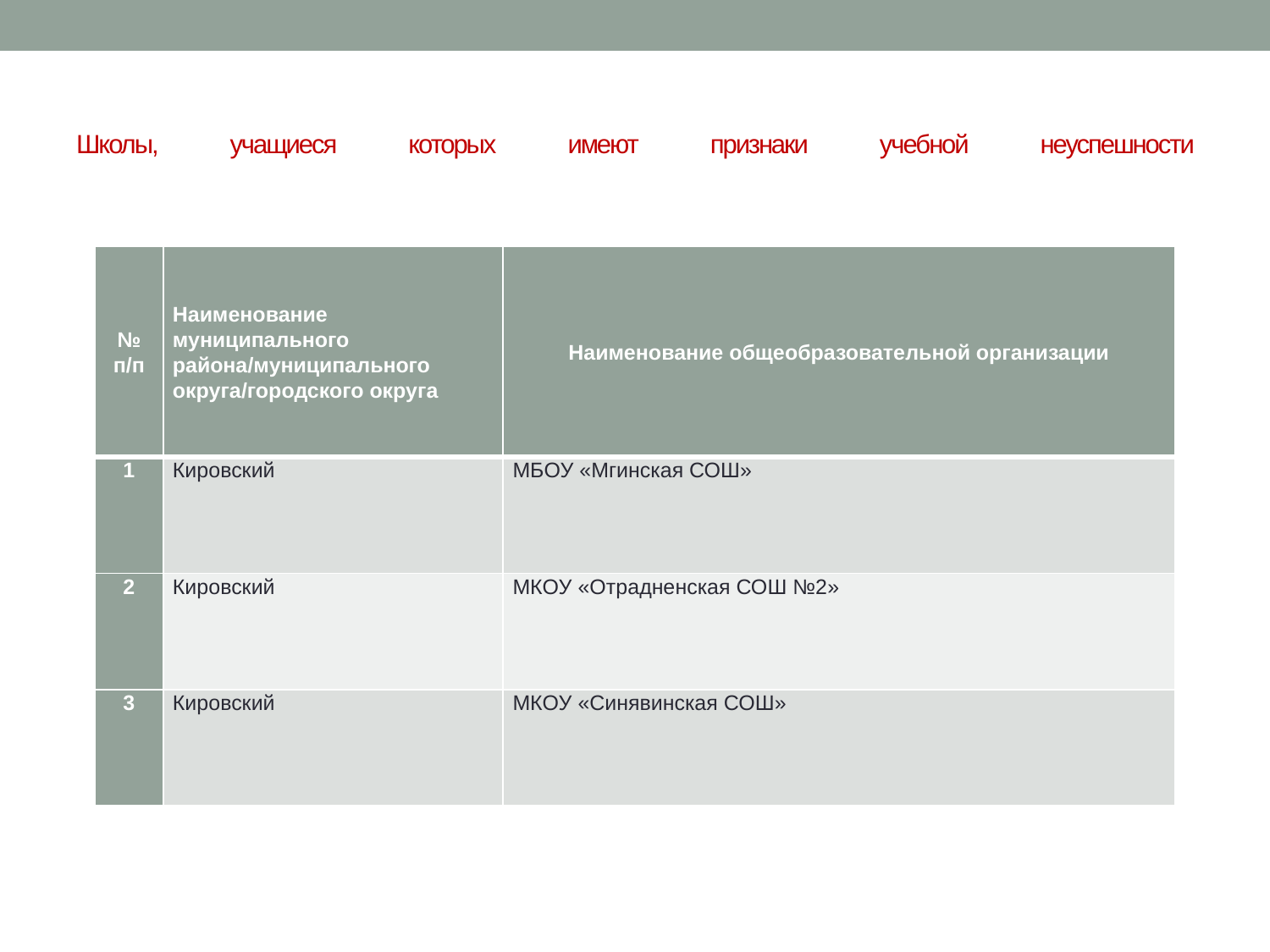

# Школы, учащиеся которых имеют признаки учебной неуспешности
| № п/п | Наименование муниципального района/муниципального округа/городского округа | Наименование общеобразовательной организации |
| --- | --- | --- |
| 1 | Кировский | МБОУ «Мгинская СОШ» |
| 2 | Кировский | МКОУ «Отрадненская СОШ №2» |
| 3 | Кировский | МКОУ «Синявинская СОШ» |